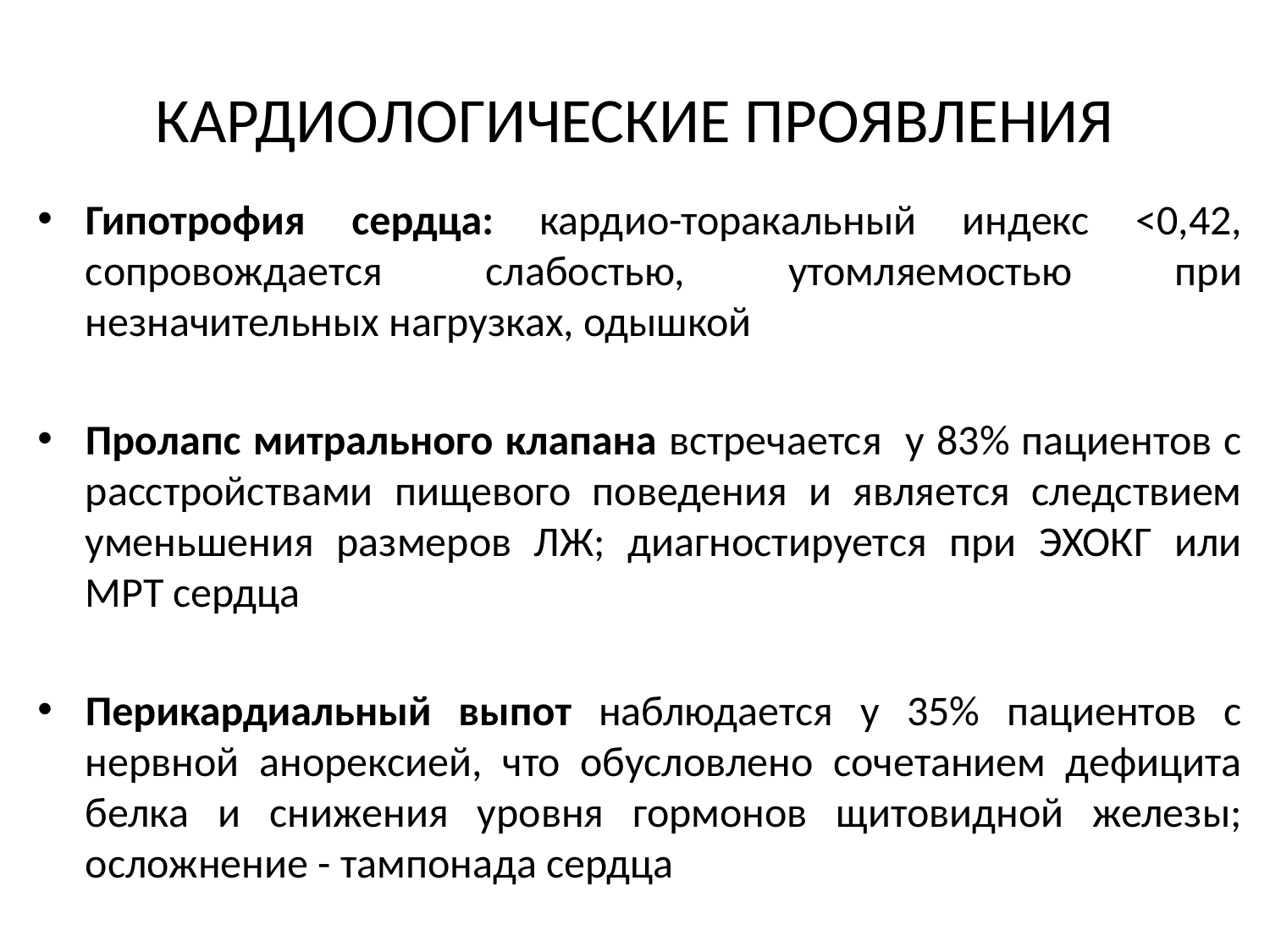

# КАРДИОЛОГИЧЕСКИЕ ПРОЯВЛЕНИЯ
Гипотрофия сердца: кардио-торакальный индекс <0,42, сопровождается слабостью, утомляемостью при незначительных нагрузках, одышкой

Пролапс митрального клапана встречается  у 83% пациентов с расстройствами пищевого поведения и является следствием уменьшения размеров ЛЖ; диагностируется при ЭХОКГ или МРТ сердца

Перикардиальный выпот наблюдается у 35% пациентов с нервной анорексией, что обусловлено сочетанием дефицита белка и снижения уровня гормонов щитовидной железы; осложнение - тампонада сердца